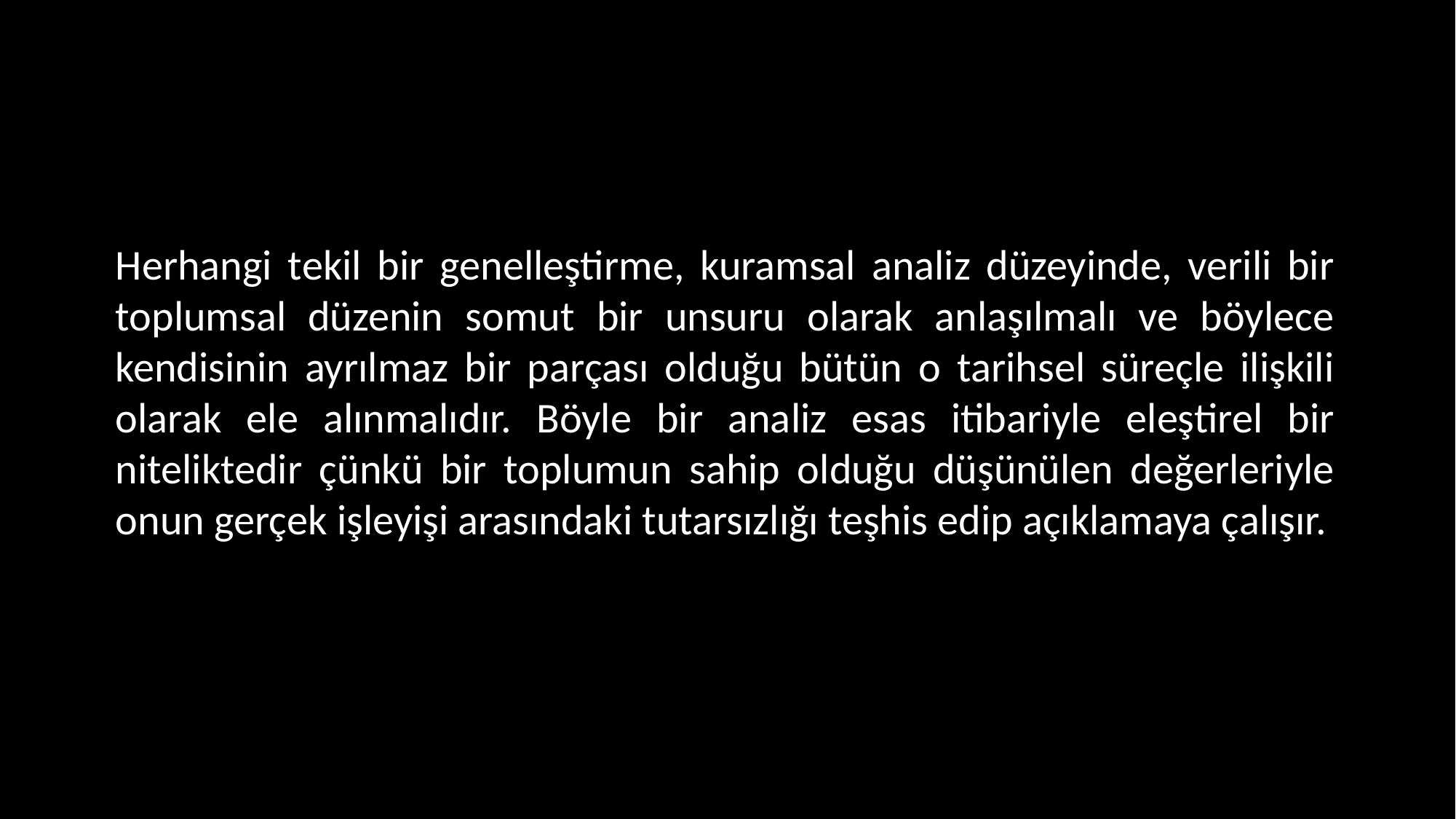

Herhangi tekil bir genelleştirme, kuramsal analiz düzeyinde, verili bir toplumsal düzenin somut bir unsuru olarak anlaşılmalı ve böylece kendisinin ayrılmaz bir parçası olduğu bütün o tarihsel süreçle ilişkili olarak ele alınmalıdır. Böyle bir analiz esas itibariyle eleştirel bir niteliktedir çünkü bir toplumun sahip olduğu düşünülen değerleriyle onun gerçek işleyişi arasındaki tutarsızlığı teşhis edip açıklamaya çalışır.